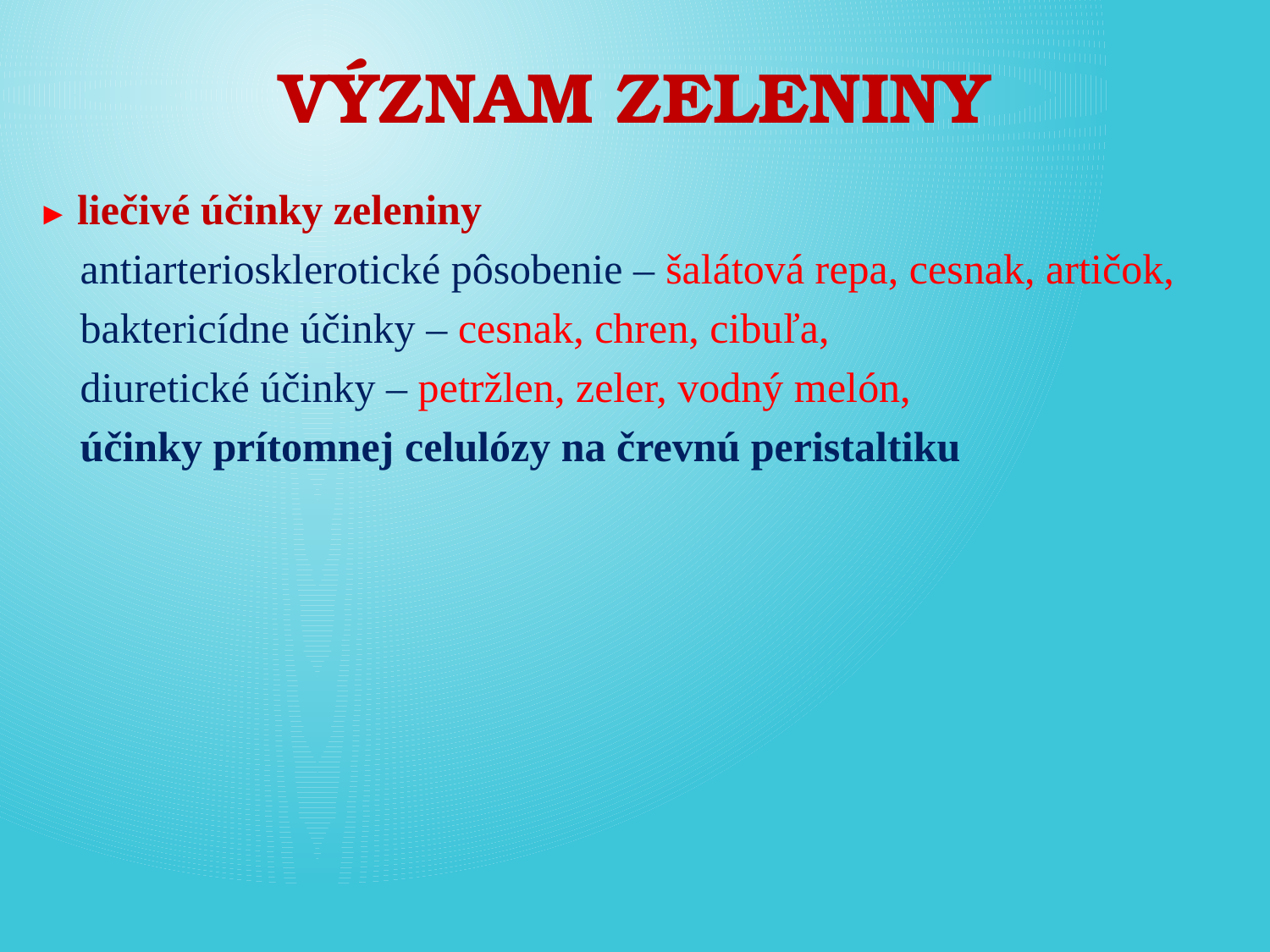

# VÝZNAM ZELENINY
► liečivé účinky zeleniny
    antiarteriosklerotické pôsobenie – šalátová repa, cesnak, artičok,
    baktericídne účinky – cesnak, chren, cibuľa,
    diuretické účinky – petržlen, zeler, vodný melón,
    účinky prítomnej celulózy na črevnú peristaltiku